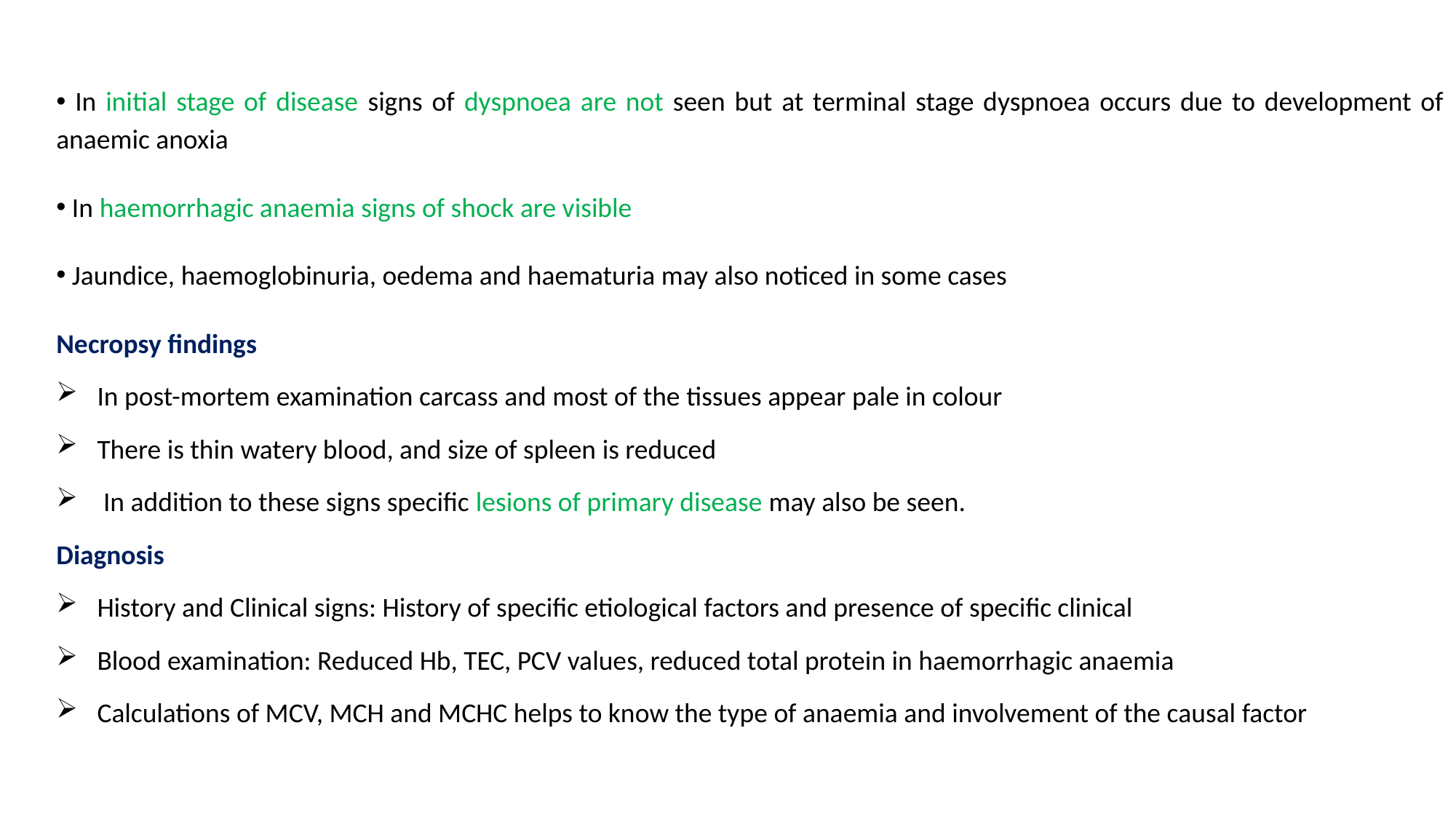

In initial stage of disease signs of dyspnoea are not seen but at terminal stage dyspnoea occurs due to development of anaemic anoxia
 In haemorrhagic anaemia signs of shock are visible
 Jaundice, haemoglobinuria, oedema and haematuria may also noticed in some cases
Necropsy findings
In post-mortem examination carcass and most of the tissues appear pale in colour
There is thin watery blood, and size of spleen is reduced
 In addition to these signs specific lesions of primary disease may also be seen.
Diagnosis
History and Clinical signs: History of specific etiological factors and presence of specific clinical
Blood examination: Reduced Hb, TEC, PCV values, reduced total protein in haemorrhagic anaemia
Calculations of MCV, MCH and MCHC helps to know the type of anaemia and involvement of the causal factor